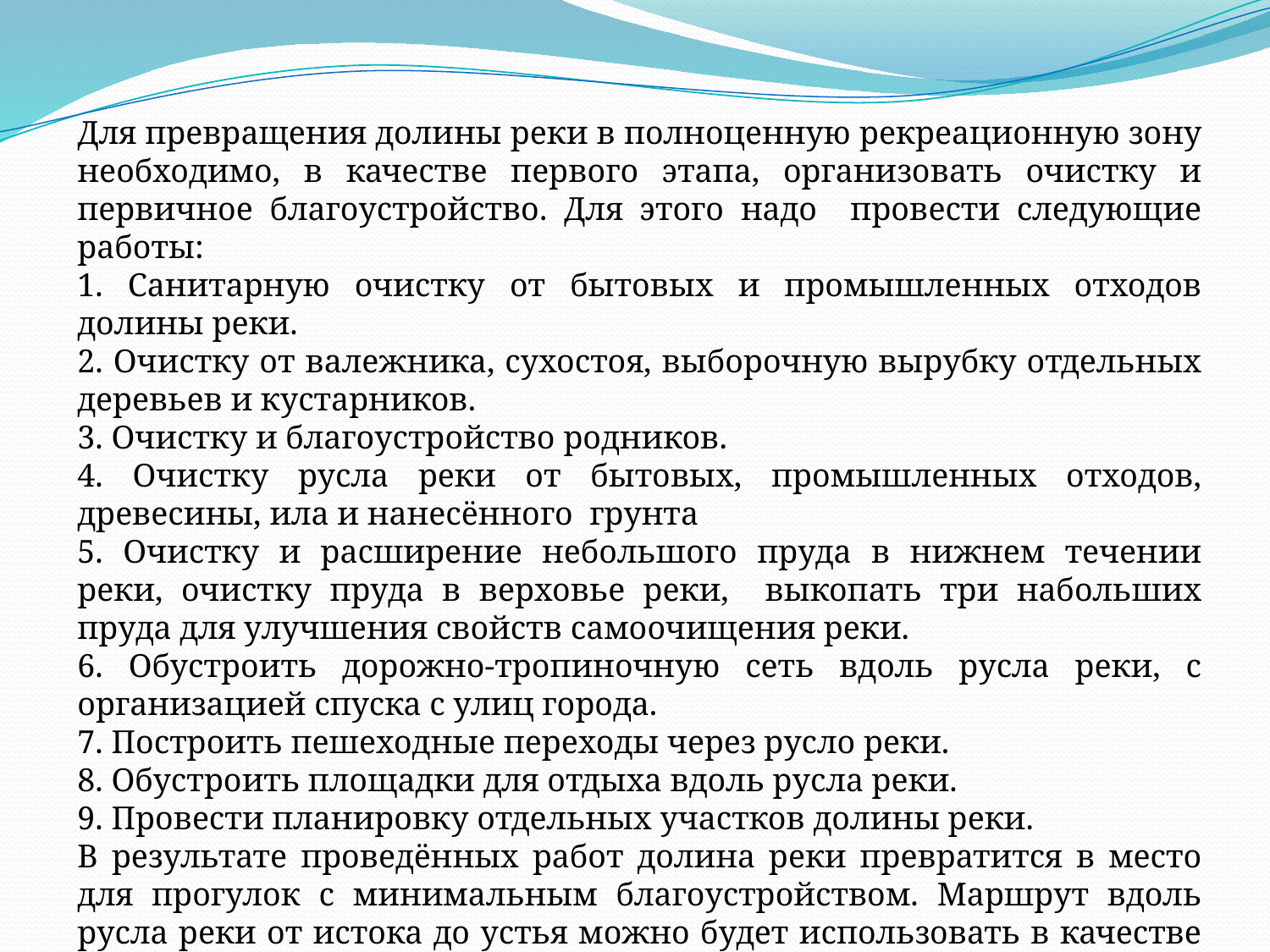

Для превращения долины реки в полноценную рекреационную зону необходимо, в качестве первого этапа, организовать очистку и первичное благоустройство. Для этого надо  провести следующие работы:
1. Санитарную очистку от бытовых и промышленных отходов долины реки.
2. Очистку от валежника, сухостоя, выборочную вырубку отдельных деревьев и кустарников.
3. Очистку и благоустройство родников.
4. Очистку русла реки от бытовых, промышленных отходов, древесины, ила и нанесённого  грунта
5. Очистку и расширение небольшого пруда в нижнем течении реки, очистку пруда в верховье реки,  выкопать три набольших пруда для улучшения свойств самоочищения реки.
6. Обустроить дорожно-тропиночную сеть вдоль русла реки, с организацией спуска с улиц города.
7. Построить пешеходные переходы через русло реки.
8. Обустроить площадки для отдыха вдоль русла реки.
9. Провести планировку отдельных участков долины реки.
В результате проведённых работ долина реки превратится в место для прогулок с минимальным благоустройством. Маршрут вдоль русла реки от истока до устья можно будет использовать в качестве «экологической тропы», «тропы здоровья»  и проведения практических уроков для школьников.